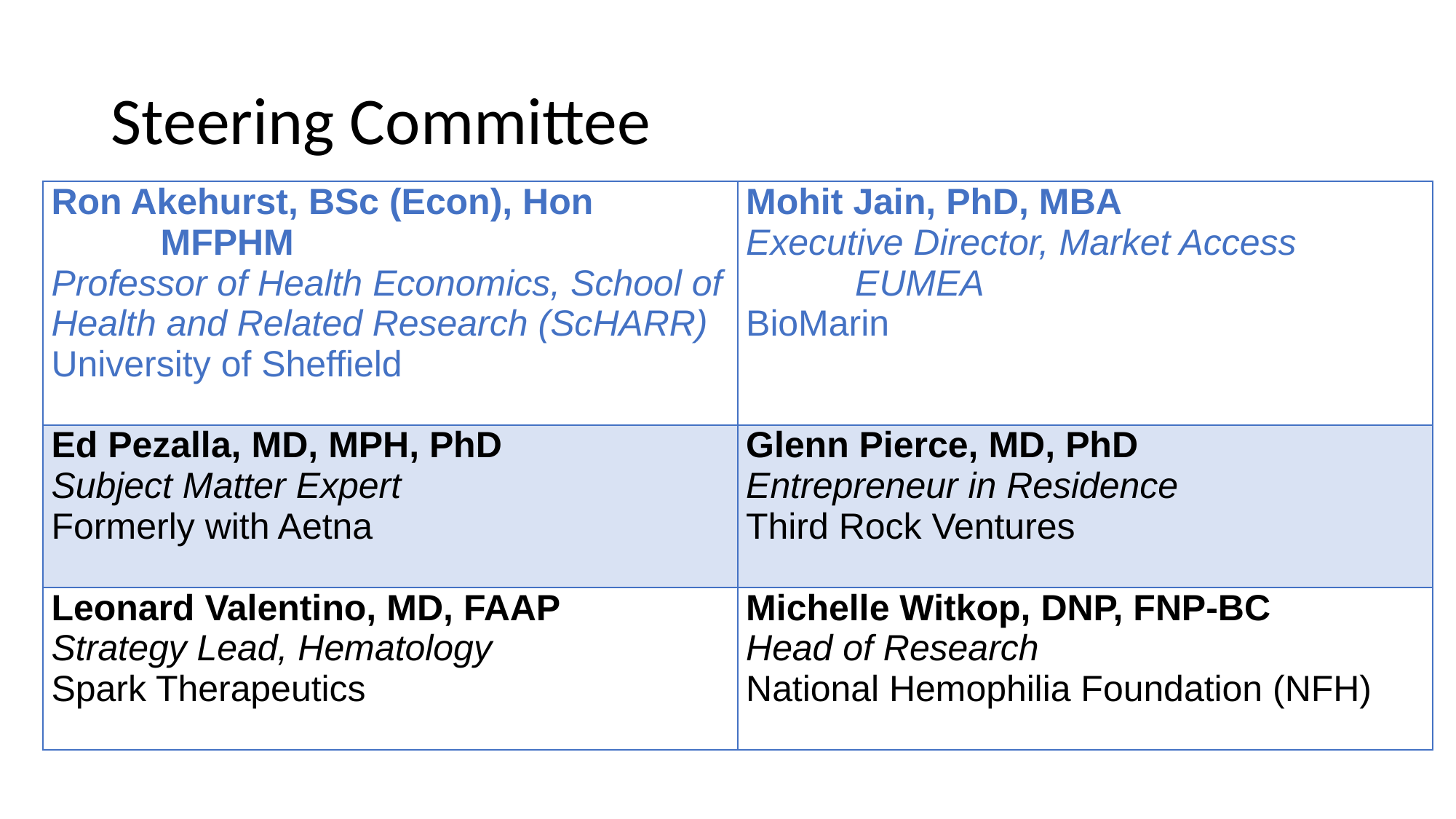

# Steering Committee
| Ron Akehurst, BSc (Econ), Hon MFPHM Professor of Health Economics, School of Health and Related Research (ScHARR) University of Sheffield | Mohit Jain, PhD, MBA Executive Director, Market Access EUMEA BioMarin |
| --- | --- |
| Ed Pezalla, MD, MPH, PhD Subject Matter Expert Formerly with Aetna | Glenn Pierce, MD, PhD Entrepreneur in Residence Third Rock Ventures |
| Leonard Valentino, MD, FAAP Strategy Lead, Hematology Spark Therapeutics | Michelle Witkop, DNP, FNP-BC Head of Research National Hemophilia Foundation (NFH) |